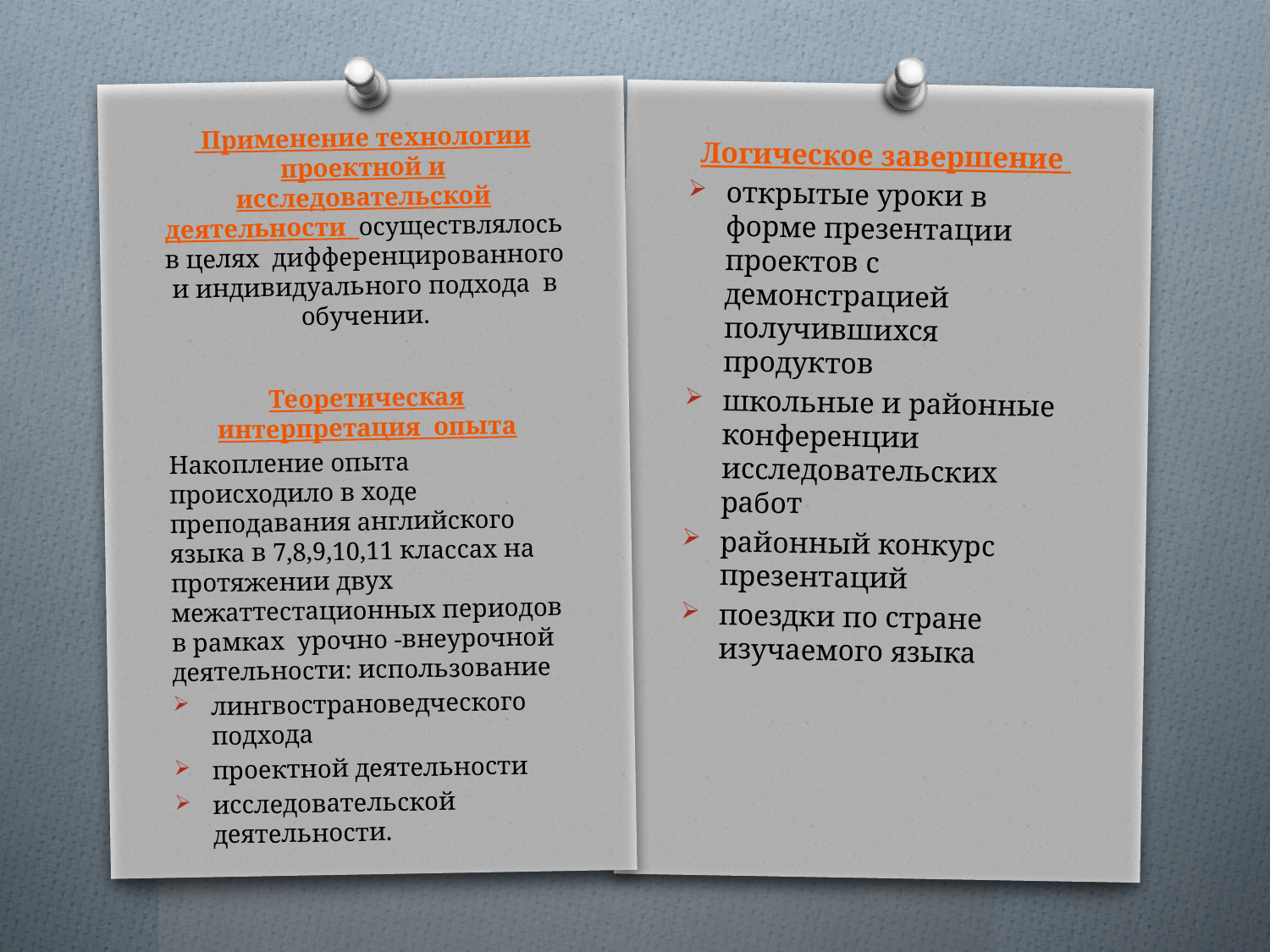

Логическое завершение
открытые уроки в форме презентации проектов с демонстрацией получившихся продуктов
школьные и районные конференции исследовательских работ
районный конкурс презентаций
поездки по стране изучаемого языка

# Применение технологии проектной и исследовательской деятельности  осуществлялось в целях  дифференцированного и индивидуального подхода  в обучении.
Теоретическая интерпретация  опыта
Накопление опыта происходило в ходе преподавания английского языка в 7,8,9,10,11 классах на протяжении двух межаттестационных периодов  в рамках  урочно -внеурочной деятельности: использование
лингвострановедческого подхода
проектной деятельности
исследовательской  деятельности.